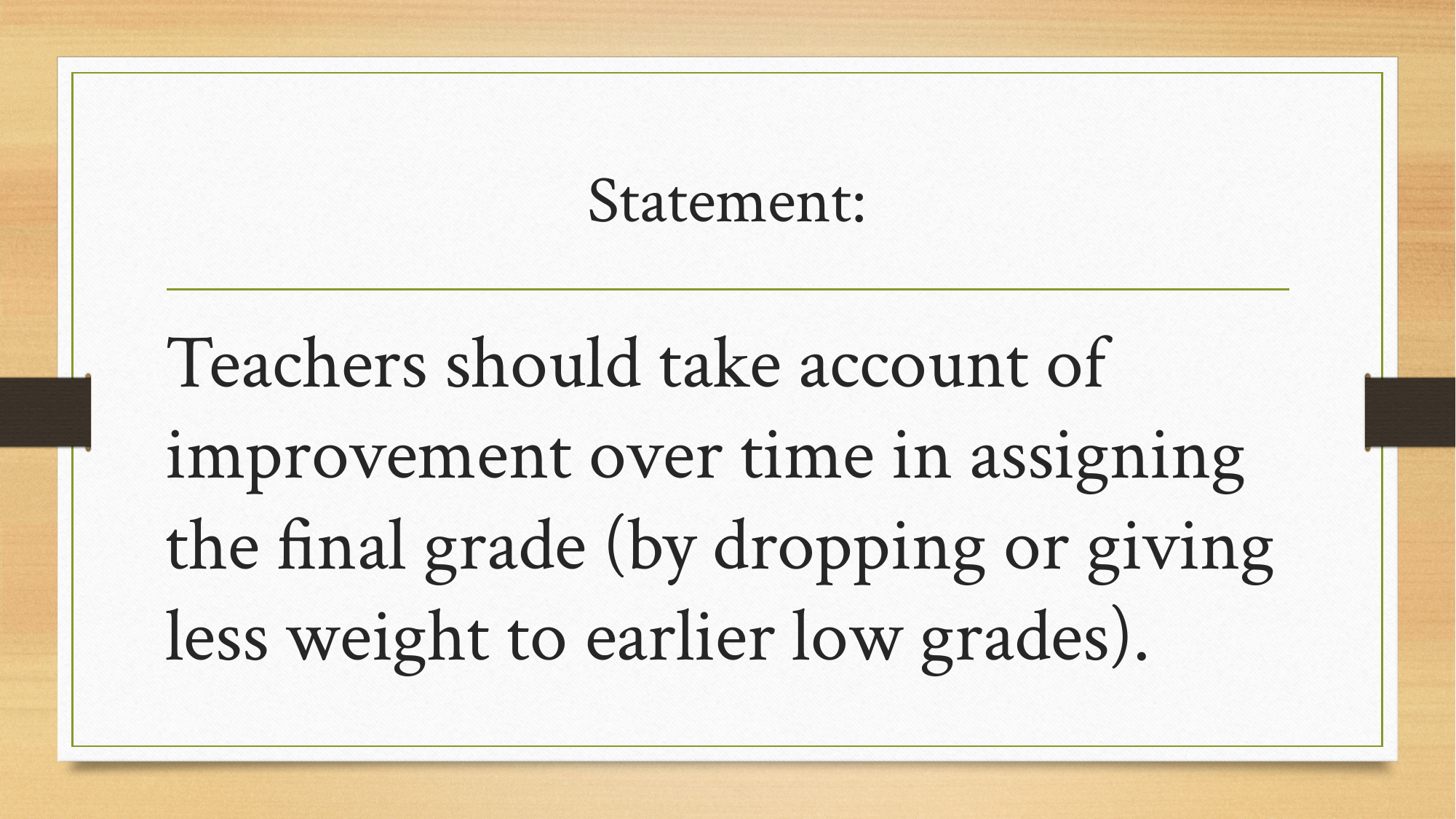

# Statement:
Teachers should take account of improvement over time in assigning the final grade (by dropping or giving less weight to earlier low grades).